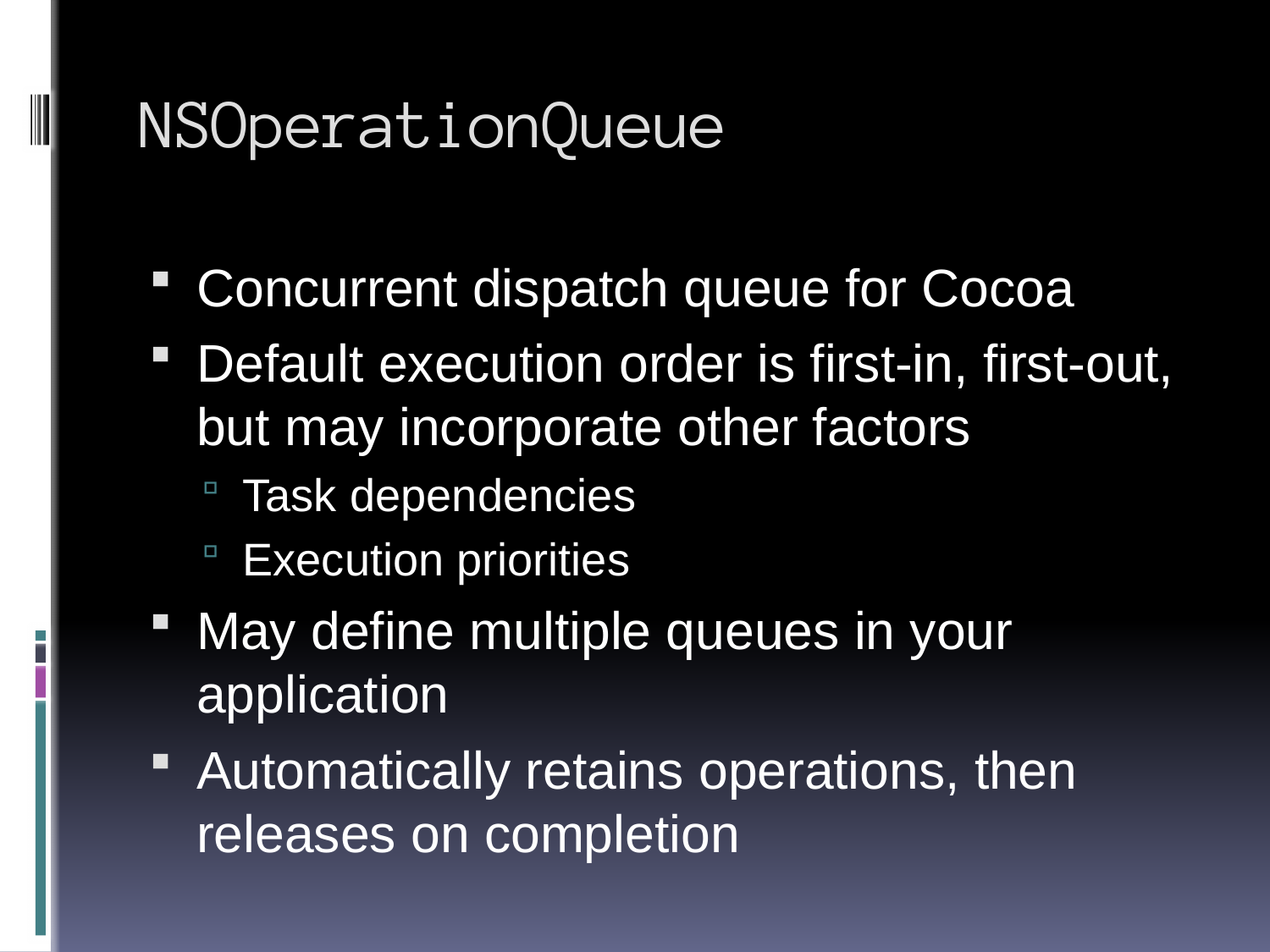

# NSOperationQueue
Concurrent dispatch queue for Cocoa
Default execution order is first-in, first-out, but may incorporate other factors
Task dependencies
Execution priorities
May define multiple queues in your application
Automatically retains operations, then releases on completion